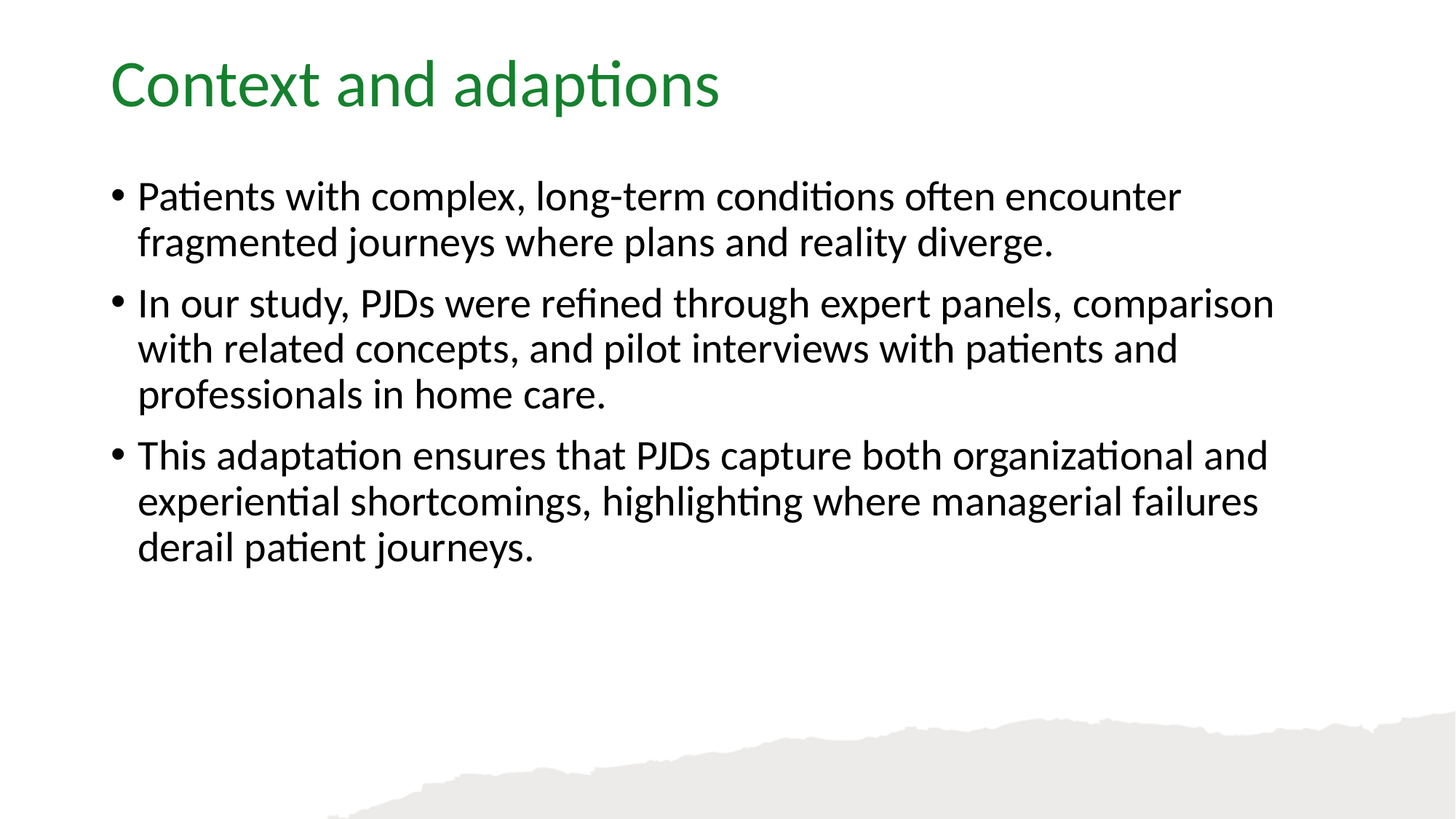

Context and adaptions
Patients with complex, long-term conditions often encounter fragmented journeys where plans and reality diverge.
In our study, PJDs were refined through expert panels, comparison with related concepts, and pilot interviews with patients and professionals in home care.
This adaptation ensures that PJDs capture both organizational and experiential shortcomings, highlighting where managerial failures derail patient journeys.